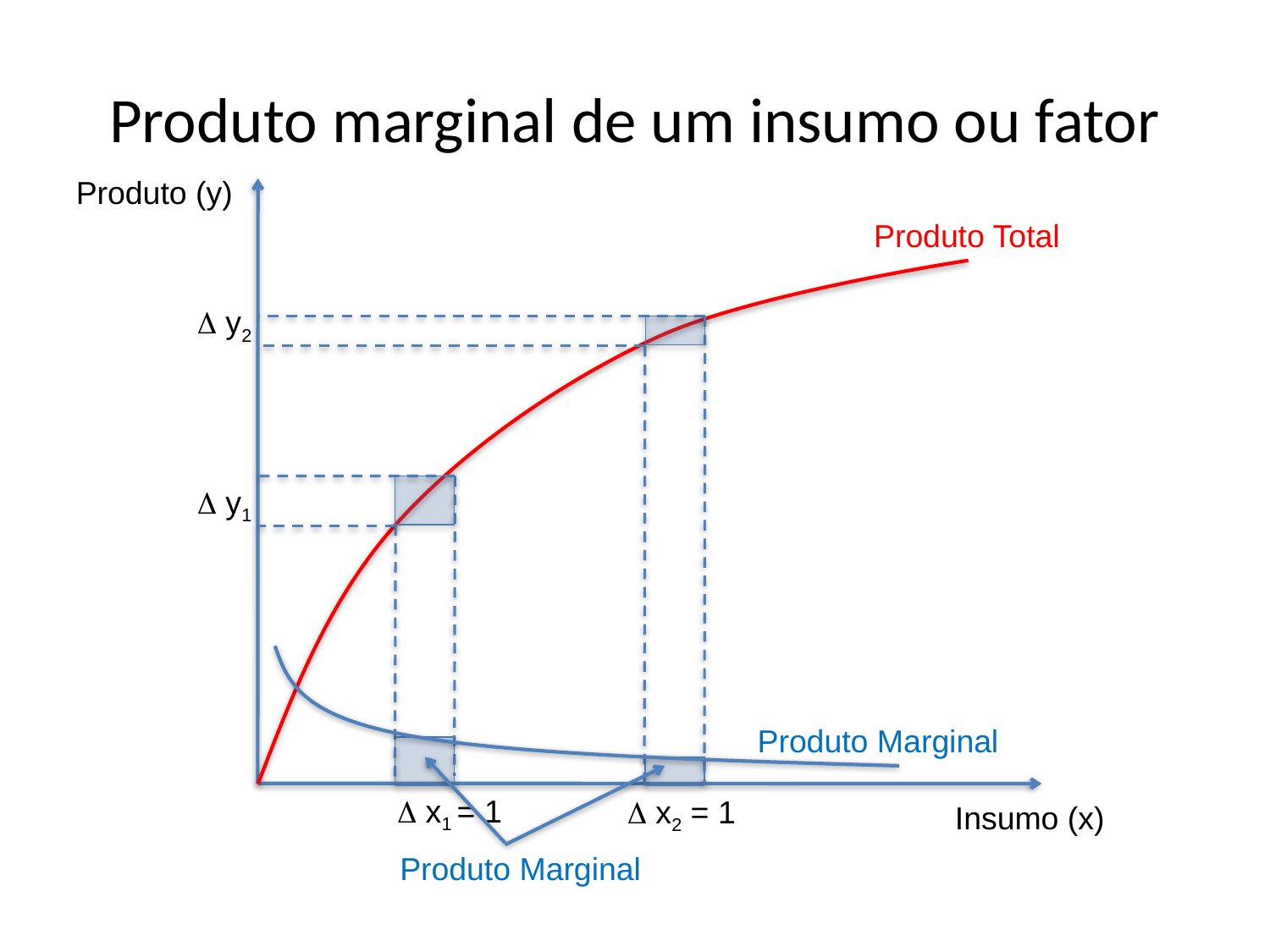

# Produto marginal de um insumo ou fator
Produto (y)
Produto Total

Δ y2

Δ y1

Produto Marginal

Produto Marginal
Δ x1 = 1
Δ x2 = 1
Insumo (x)